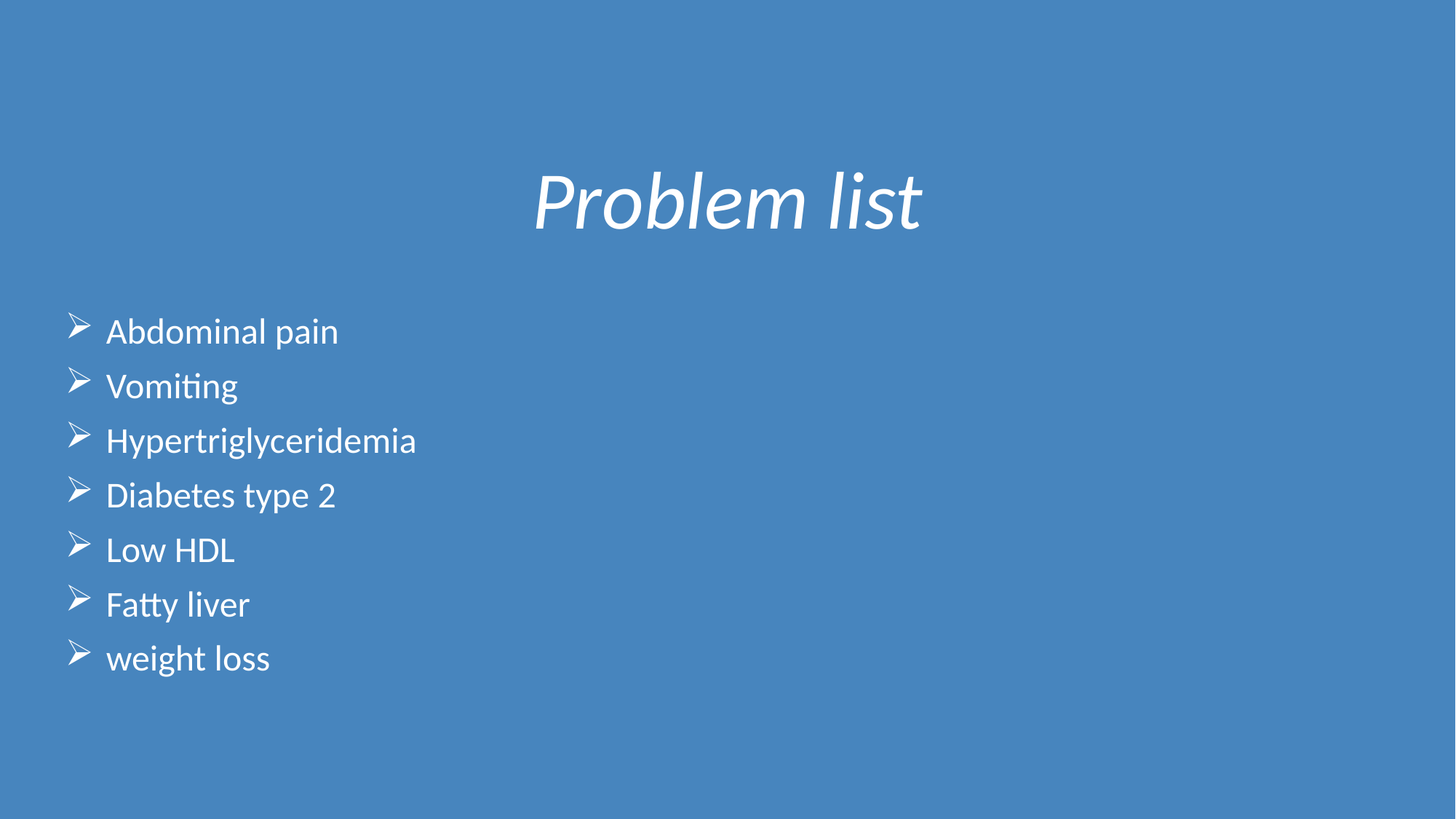

# Problem list
Abdominal pain
Vomiting
Hypertriglyceridemia
Diabetes type 2
Low HDL
Fatty liver
weight loss